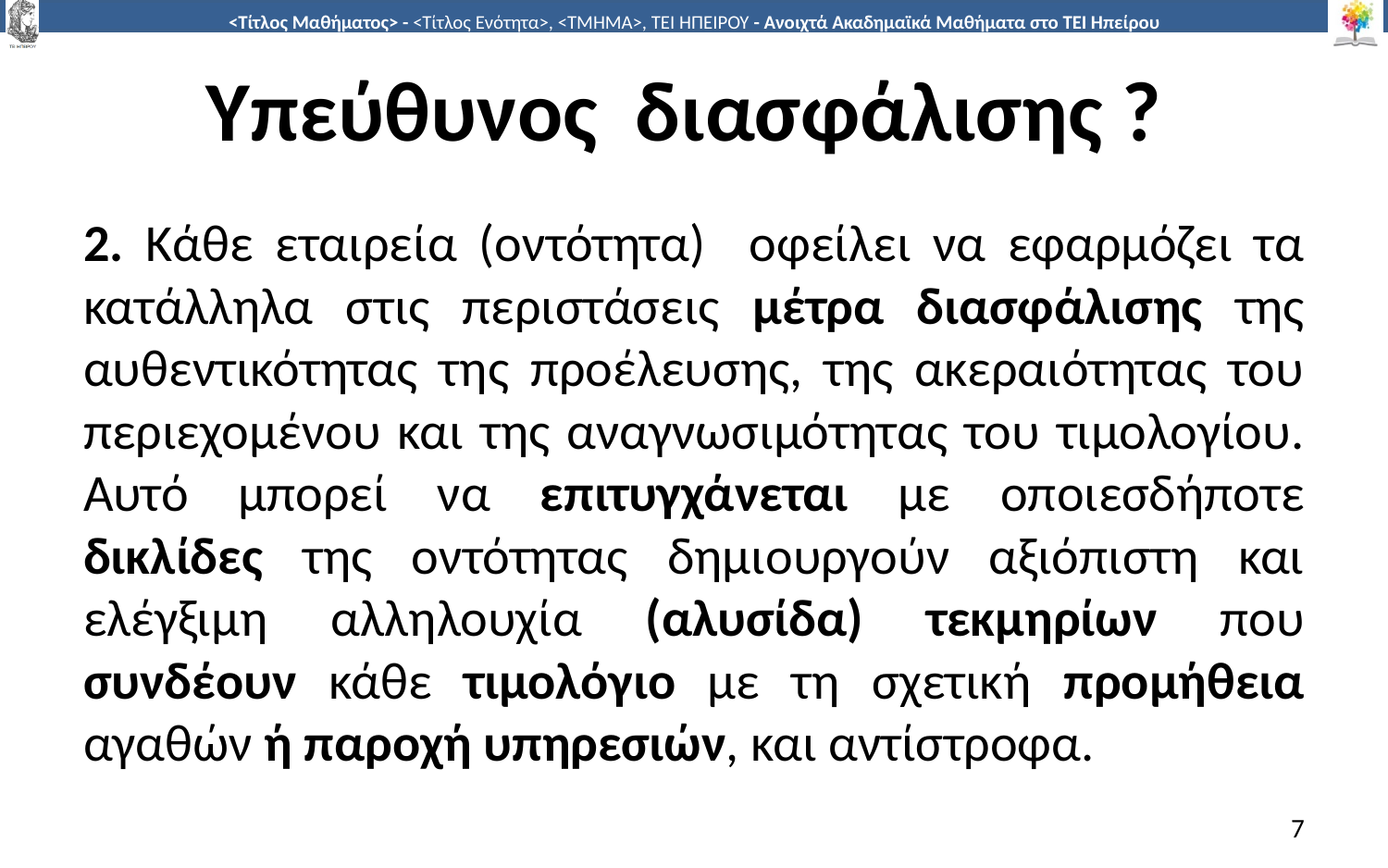

# Υπεύθυνος  διασφάλισης ?
2. Κάθε εταιρεία (οντότητα)  οφείλει να εφαρμόζει τα κατάλληλα στις περιστάσεις μέτρα διασφάλισης της αυθεντικότητας της προέλευσης, της ακεραιότητας του περιεχομένου και της αναγνωσιμότητας του τιμολογίου. Αυτό μπορεί να επιτυγχάνεται με οποιεσδήποτε δικλίδες της οντότητας δημιουργούν αξιόπιστη και ελέγξιμη αλληλουχία (αλυσίδα) τεκμηρίων που συνδέουν κάθε τιμολόγιο με τη σχετική προμήθεια αγαθών ή παροχή υπηρεσιών, και αντίστροφα.

7